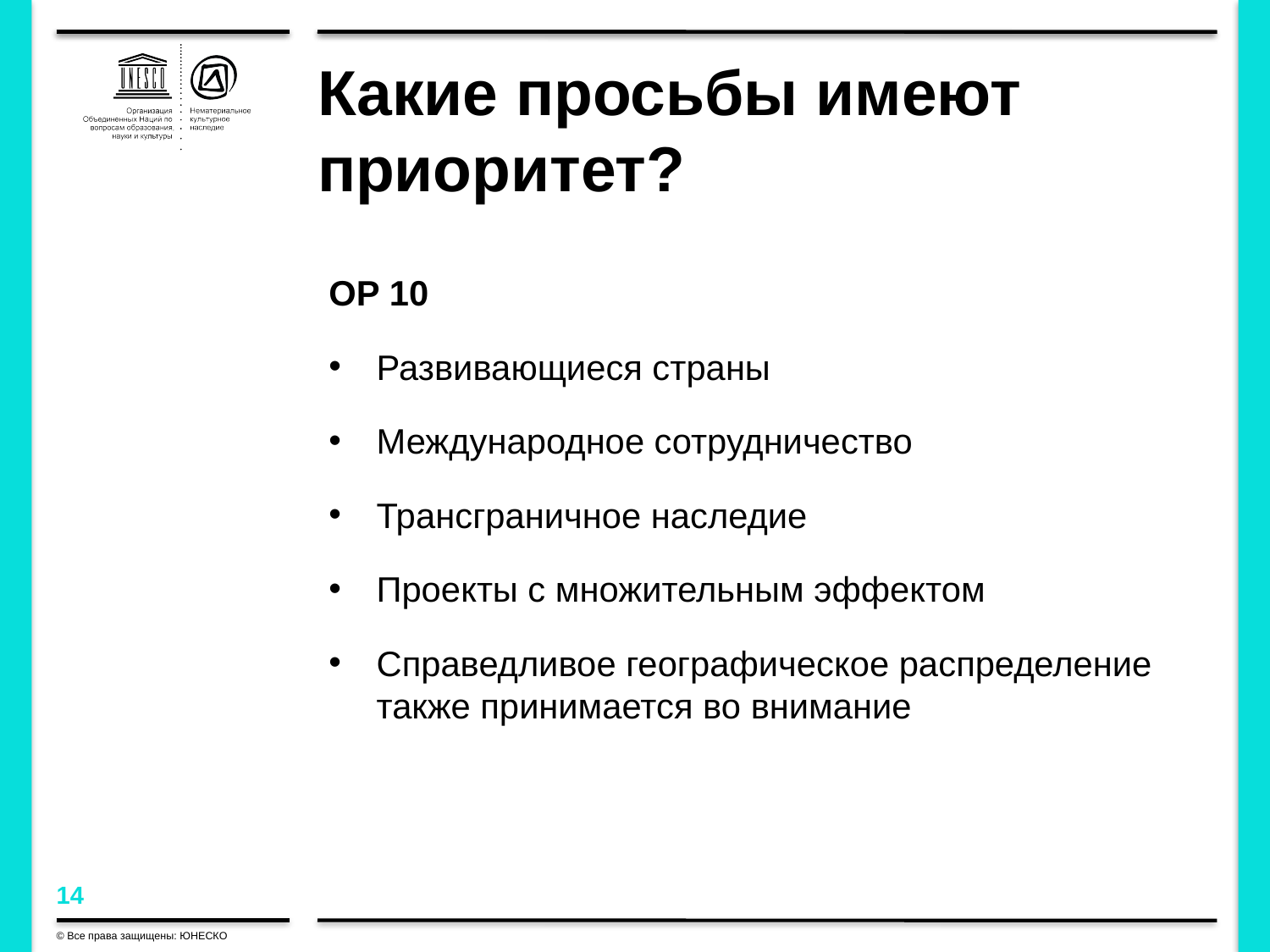

# Какие просьбы имеют приоритет?
OР 10
Развивающиеся страны
Международное сотрудничество
Трансграничное наследие
Проекты с множительным эффектом
Справедливое географическое распределение также принимается во внимание

© Все права защищены: ЮНЕСКО